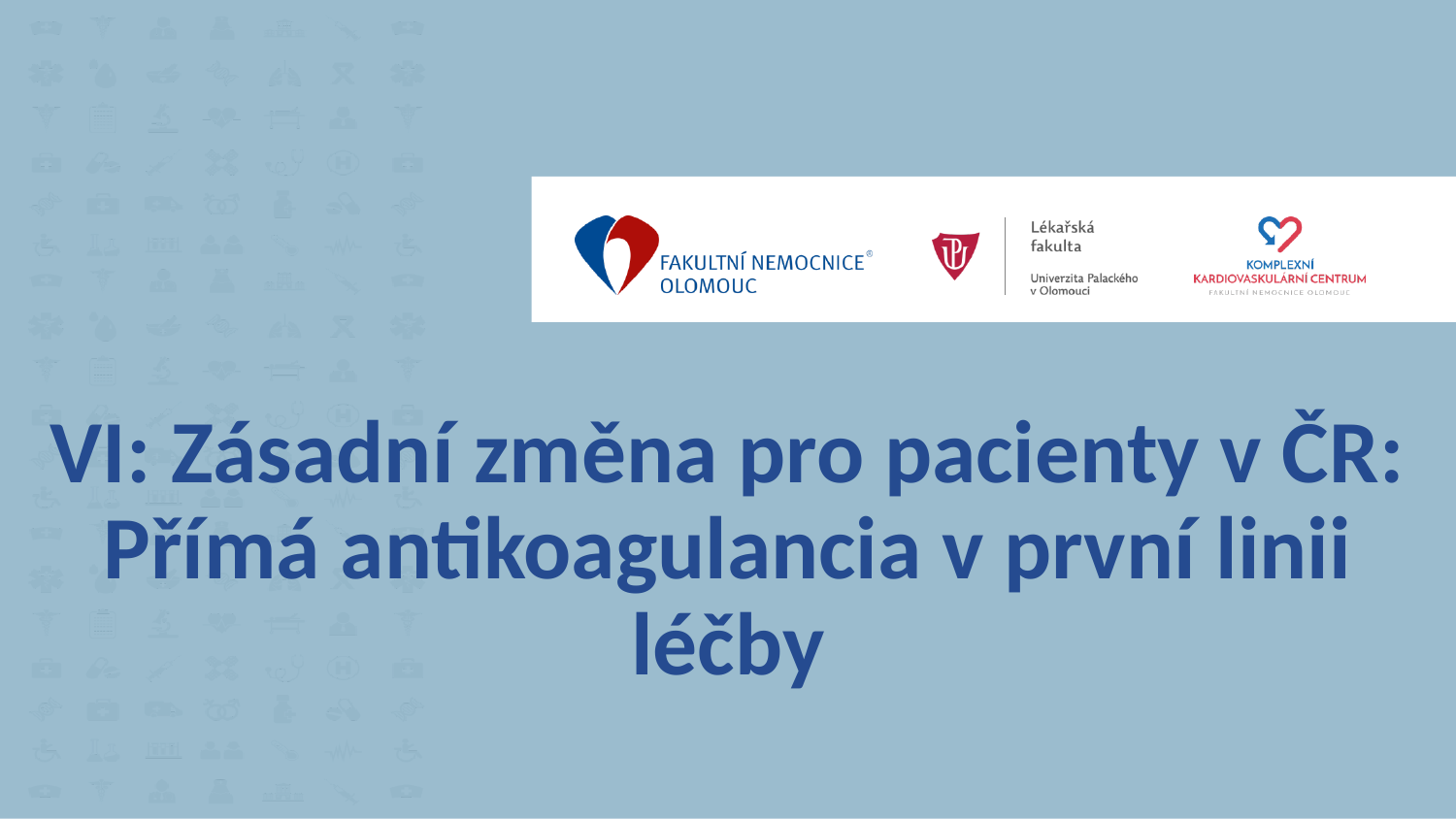

# VI: Zásadní změna pro pacienty v ČR: Přímá antikoagulancia v první linii léčby